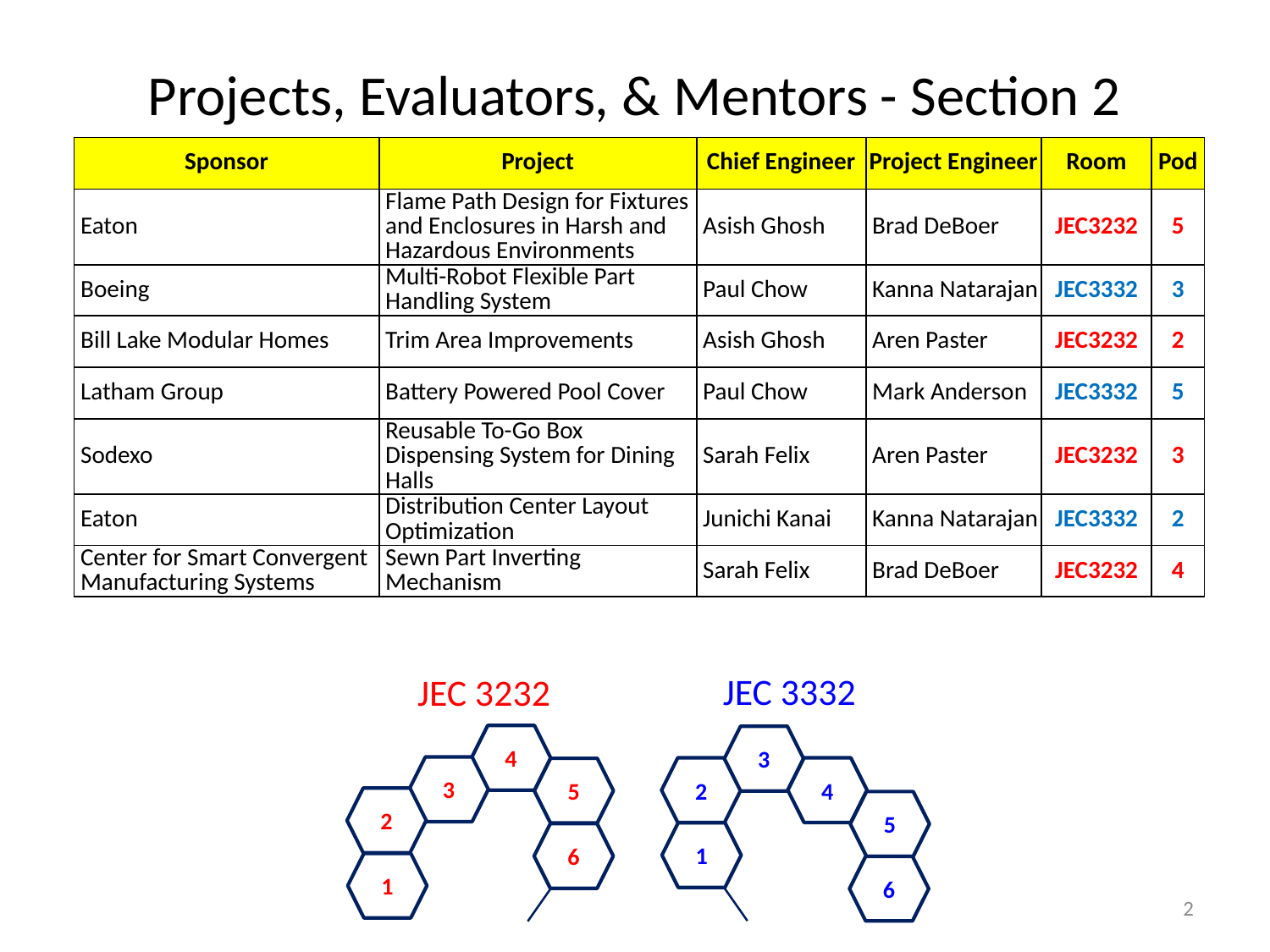

# Projects, Evaluators, & Mentors - Section 2
| Sponsor | Project | Chief Engineer | Project Engineer | Room | Pod |
| --- | --- | --- | --- | --- | --- |
| Eaton | Flame Path Design for Fixtures and Enclosures in Harsh and Hazardous Environments | Asish Ghosh | Brad DeBoer | JEC3232 | 5 |
| Boeing | Multi-Robot Flexible Part Handling System | Paul Chow | Kanna Natarajan | JEC3332 | 3 |
| Bill Lake Modular Homes | Trim Area Improvements | Asish Ghosh | Aren Paster | JEC3232 | 2 |
| Latham Group | Battery Powered Pool Cover | Paul Chow | Mark Anderson | JEC3332 | 5 |
| Sodexo | Reusable To-Go Box Dispensing System for Dining Halls | Sarah Felix | Aren Paster | JEC3232 | 3 |
| Eaton | Distribution Center Layout Optimization | Junichi Kanai | Kanna Natarajan | JEC3332 | 2 |
| Center for Smart Convergent Manufacturing Systems | Sewn Part Inverting Mechanism | Sarah Felix | Brad DeBoer | JEC3232 | 4 |
JEC 3332
JEC 3232
4
3
5
2
6
1
3
2
4
5
1
6
2